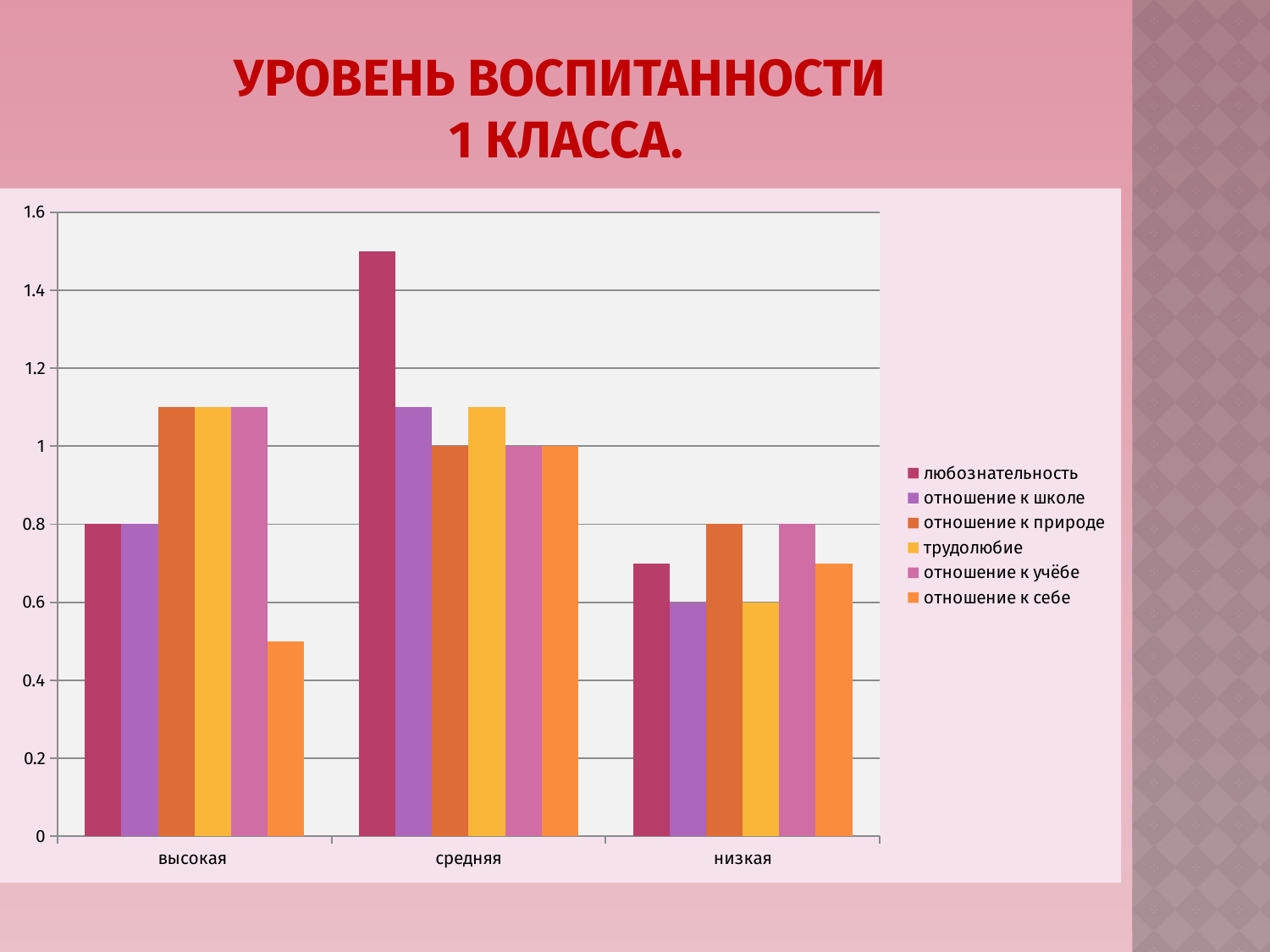

# Уровень воспитанности 1 класса.

### Chart

| Category | любознательность | отношение к школе | отношение к природе | трудолюбие | отношение к учёбе | отношение к себе |
|---|---|---|---|---|---|---|
| высокая  | 0.8 | 0.8 | 1.1 | 1.1 | 1.1 | 0.5 |
| средняя | 1.5 | 1.1 | 1.0 | 1.1 | 1.0 | 1.0 |
| низкая | 0.7000000000000006 | 0.6000000000000006 | 0.8 | 0.6000000000000006 | 0.8 | 0.7000000000000006 |